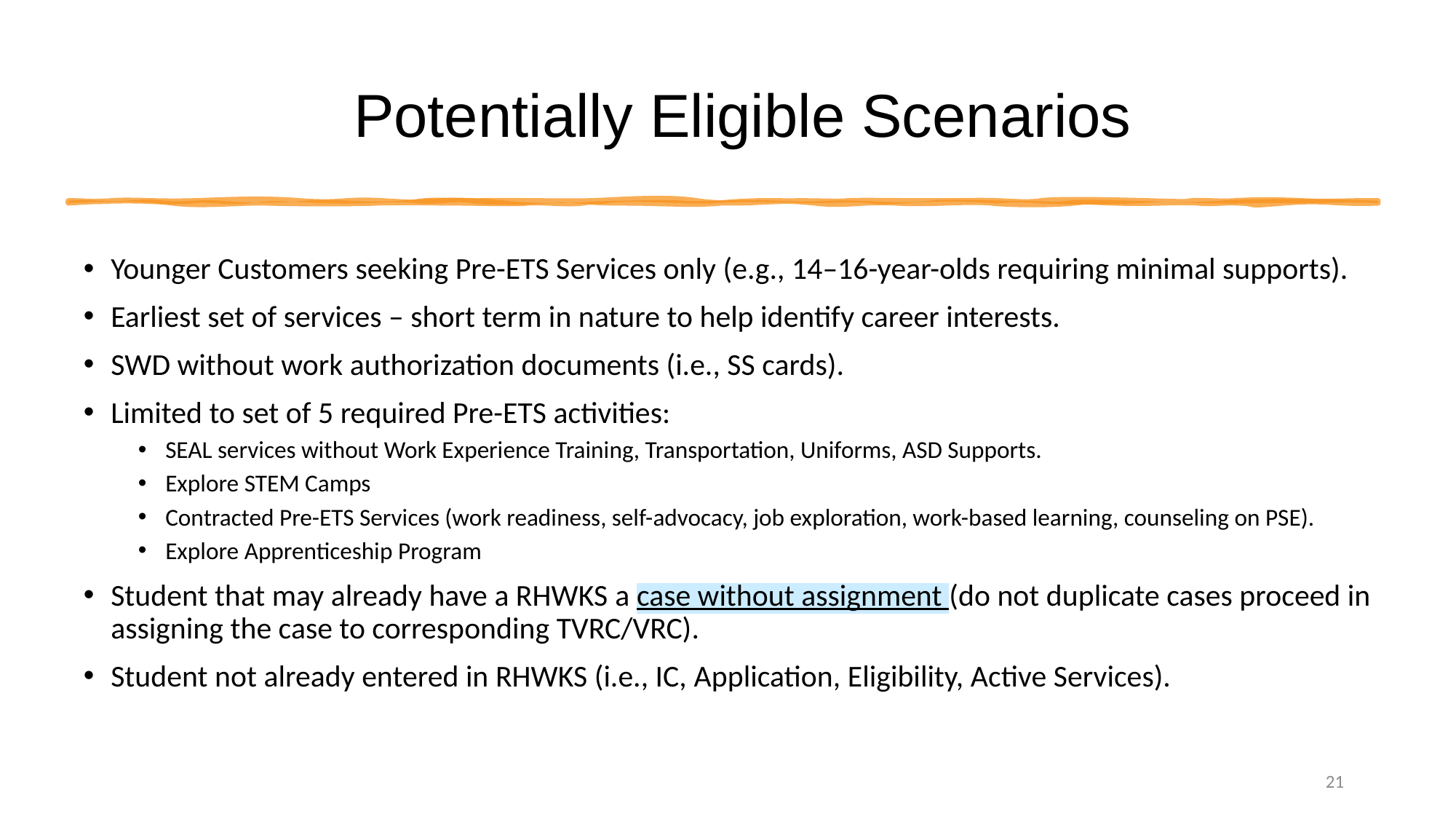

# Potentially Eligible Scenarios

Younger Customers seeking Pre-ETS Services only (e.g., 14–16-year-olds requiring minimal supports).
Earliest set of services – short term in nature to help identify career interests.
SWD without work authorization documents (i.e., SS cards).
Limited to set of 5 required Pre-ETS activities:
SEAL services without Work Experience Training, Transportation, Uniforms, ASD Supports.
Explore STEM Camps
Contracted Pre-ETS Services (work readiness, self-advocacy, job exploration, work-based learning, counseling on PSE).
Explore Apprenticeship Program
Student that may already have a RHWKS a case without assignment (do not duplicate cases proceed in assigning the case to corresponding TVRC/VRC).
Student not already entered in RHWKS (i.e., IC, Application, Eligibility, Active Services).

21